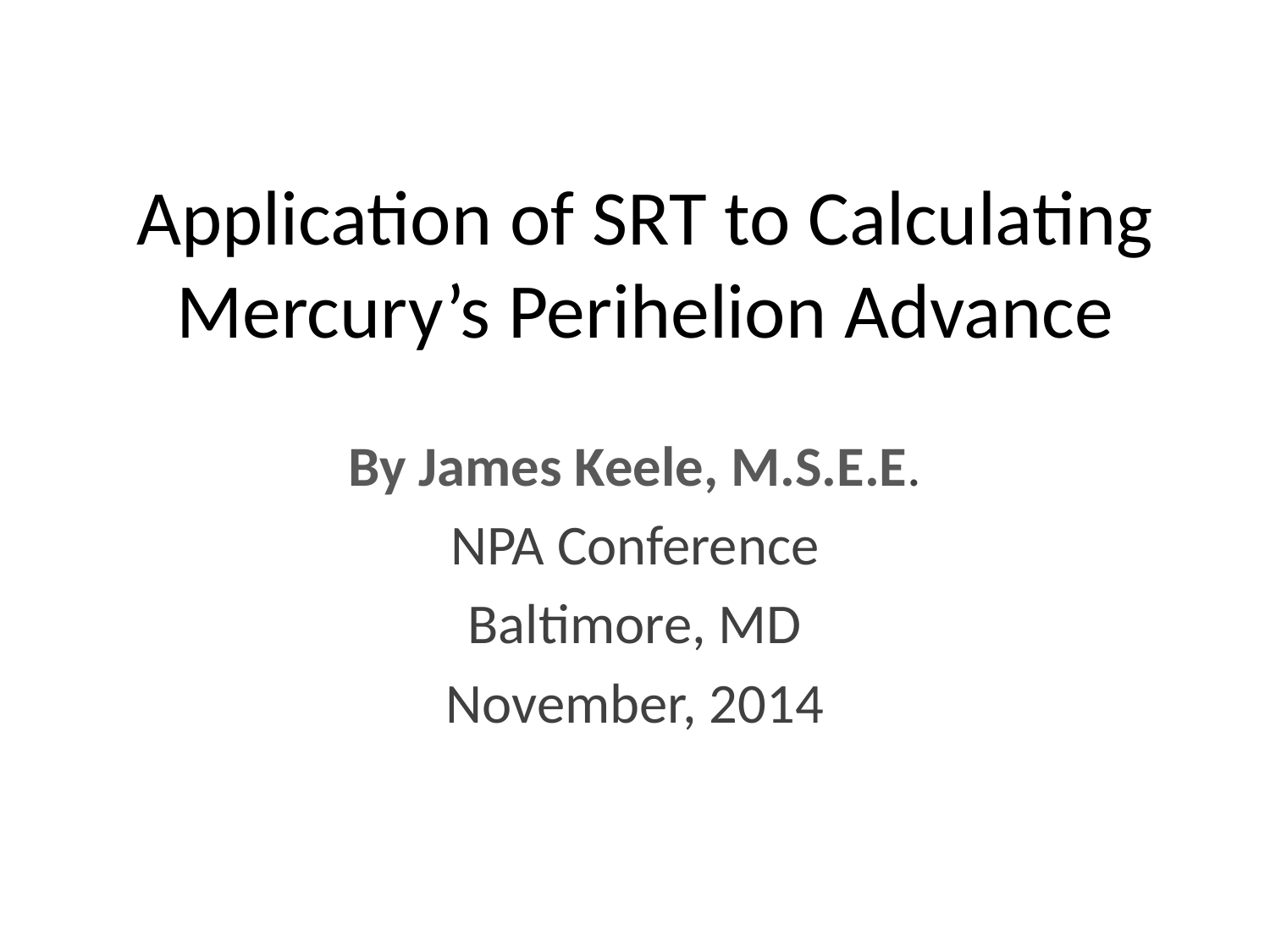

# Application of SRT to Calculating Mercury’s Perihelion Advance
By James Keele, M.S.E.E.
NPA Conference
Baltimore, MD
November, 2014